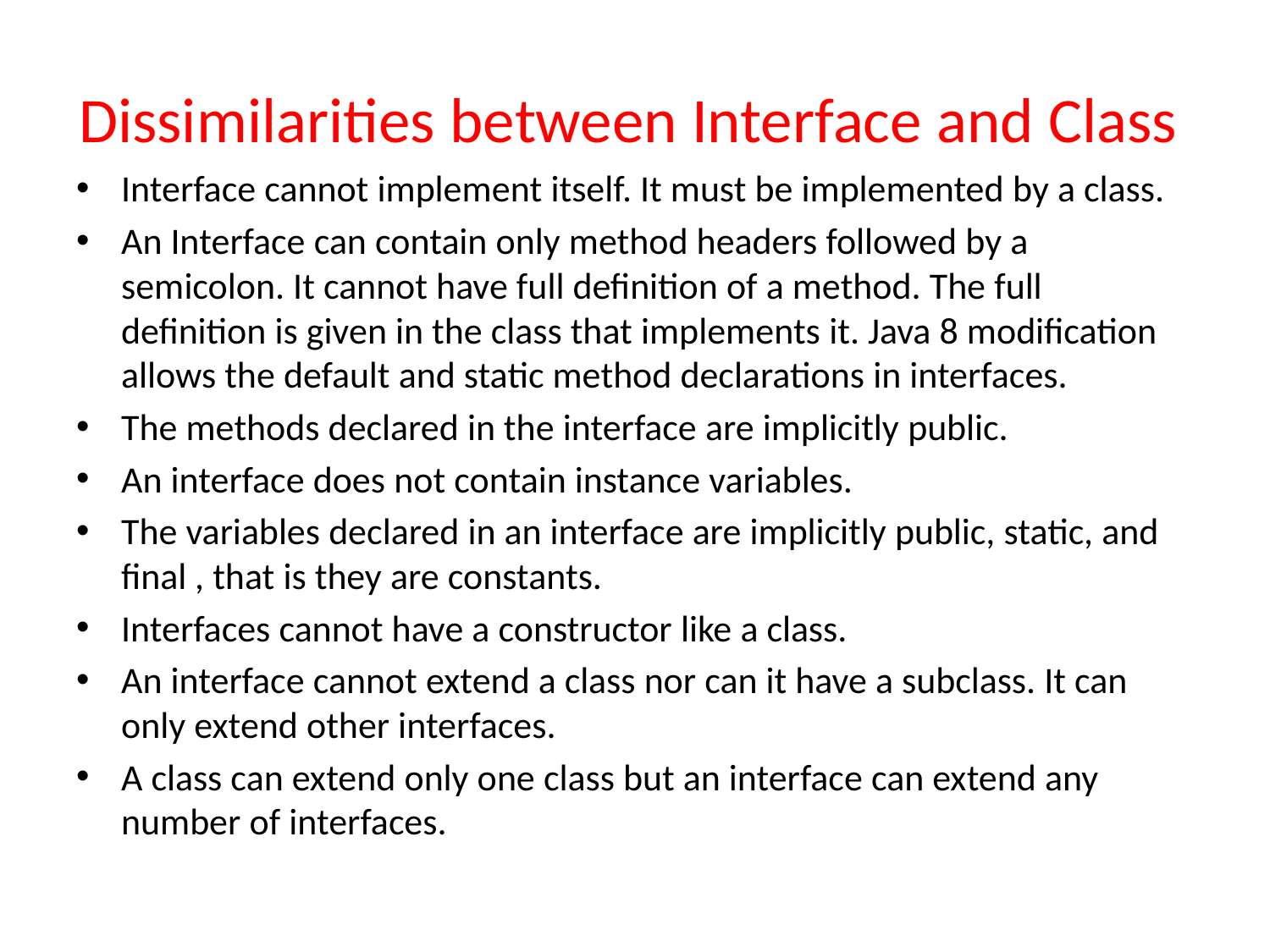

# Dissimilarities between Interface and Class
Interface cannot implement itself. It must be implemented by a class.
An Interface can contain only method headers followed by a semicolon. It cannot have full definition of a method. The full definition is given in the class that implements it. Java 8 modification allows the default and static method declarations in interfaces.
The methods declared in the interface are implicitly public.
An interface does not contain instance variables.
The variables declared in an interface are implicitly public, static, and final , that is they are constants.
Interfaces cannot have a constructor like a class.
An interface cannot extend a class nor can it have a subclass. It can only extend other interfaces.
A class can extend only one class but an interface can extend any number of interfaces.